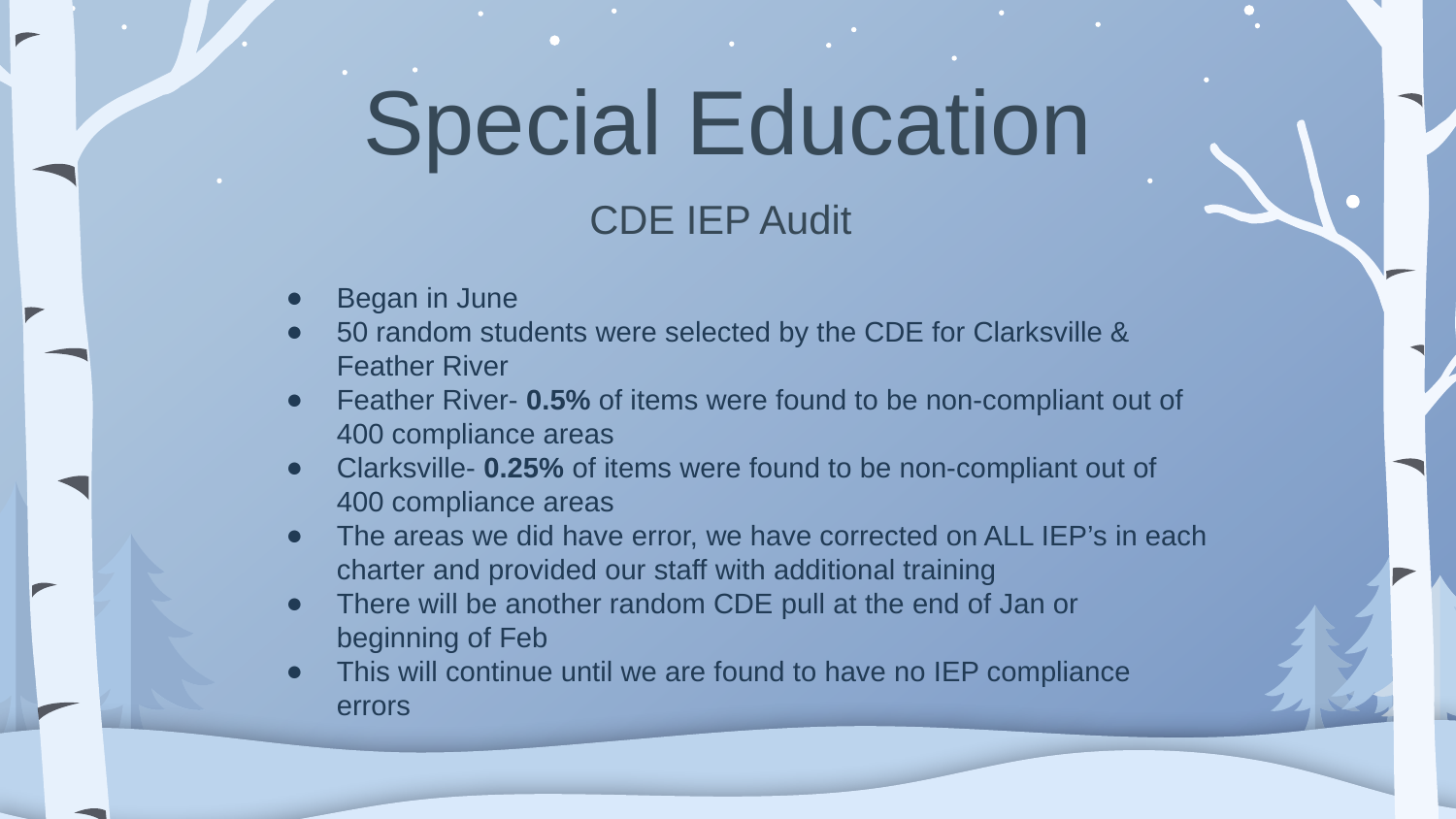

# Special Education
CDE IEP Audit
Began in June
50 random students were selected by the CDE for Clarksville & Feather River
Feather River- 0.5% of items were found to be non-compliant out of 400 compliance areas
Clarksville- 0.25% of items were found to be non-compliant out of 400 compliance areas
The areas we did have error, we have corrected on ALL IEP’s in each charter and provided our staff with additional training
There will be another random CDE pull at the end of Jan or beginning of Feb
This will continue until we are found to have no IEP compliance errors